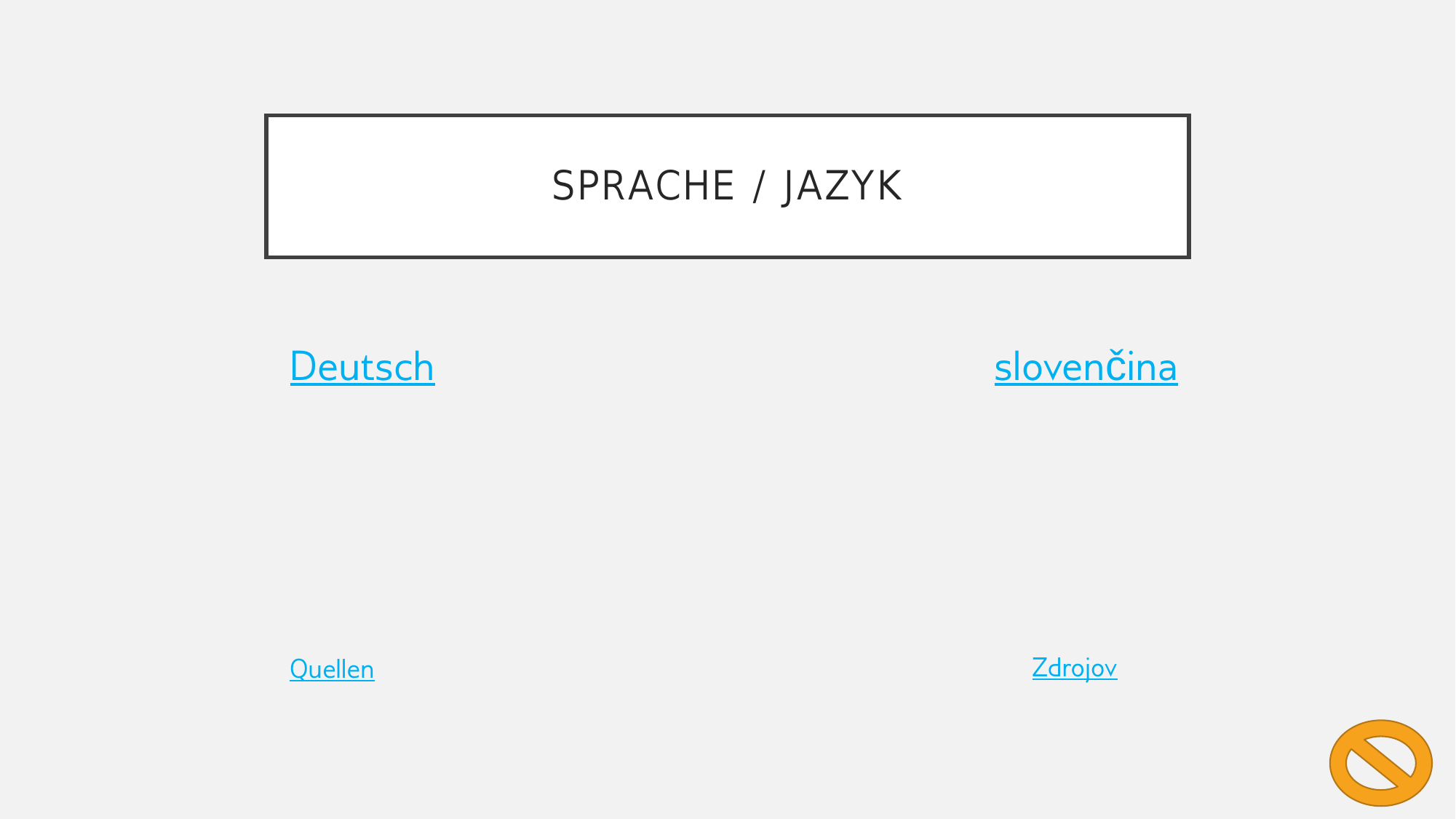

# Sprache / Jazyk
Deutsch
slovenčina
Zdrojov
Quellen